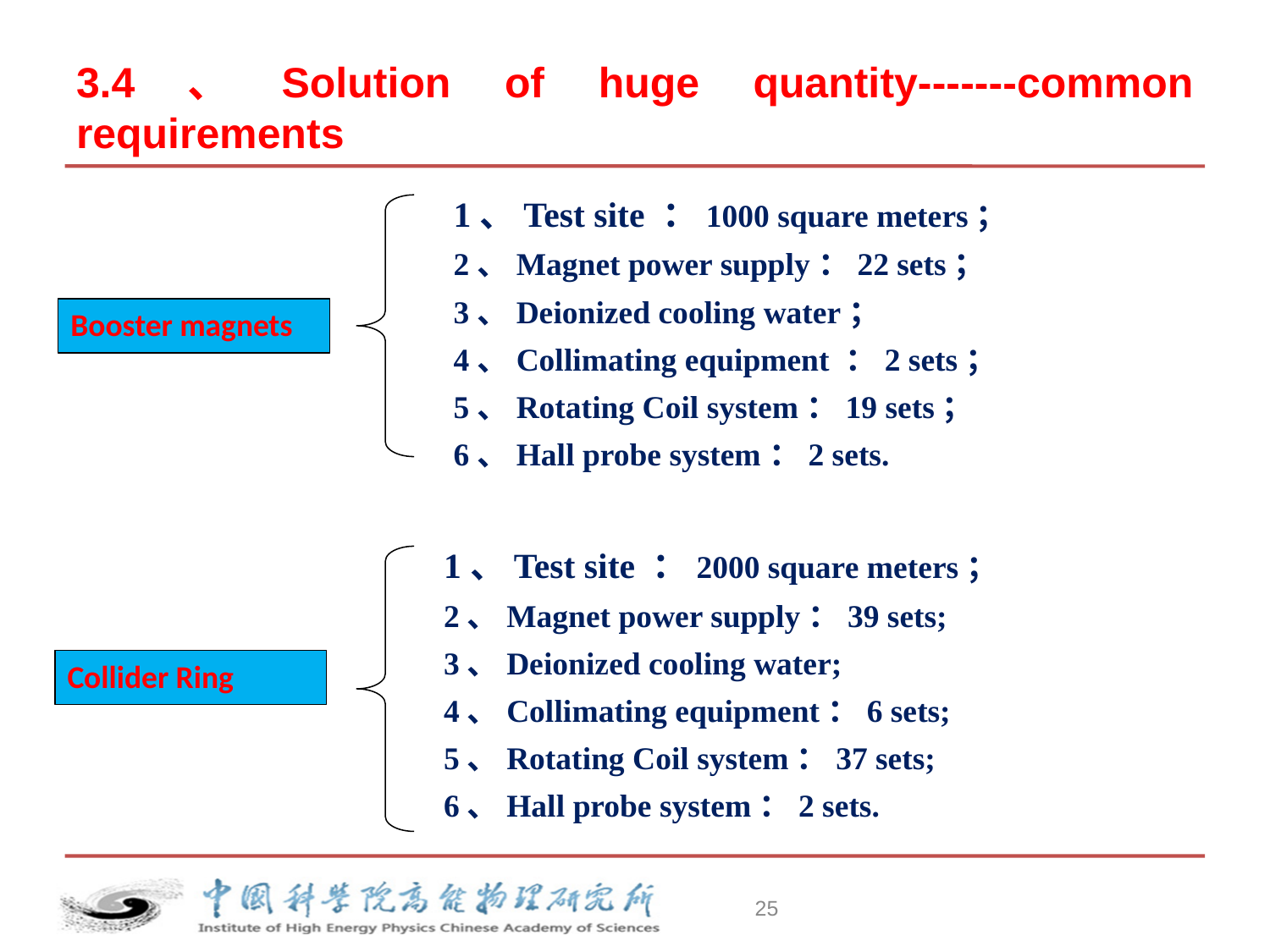

3.4、Solution of huge quantity-------common requirements
1、Test site ：1000 square meters；
2、Magnet power supply：22 sets；
3、Deionized cooling water；
4、Collimating equipment ：2 sets；
5、Rotating Coil system：19 sets；
6、Hall probe system：2 sets.

Booster magnets
1、Test site ：2000 square meters；
2、Magnet power supply：39 sets;
3、Deionized cooling water;
4、Collimating equipment：6 sets;
5、Rotating Coil system：37 sets;
6、Hall probe system：2 sets.

Collider Ring
25